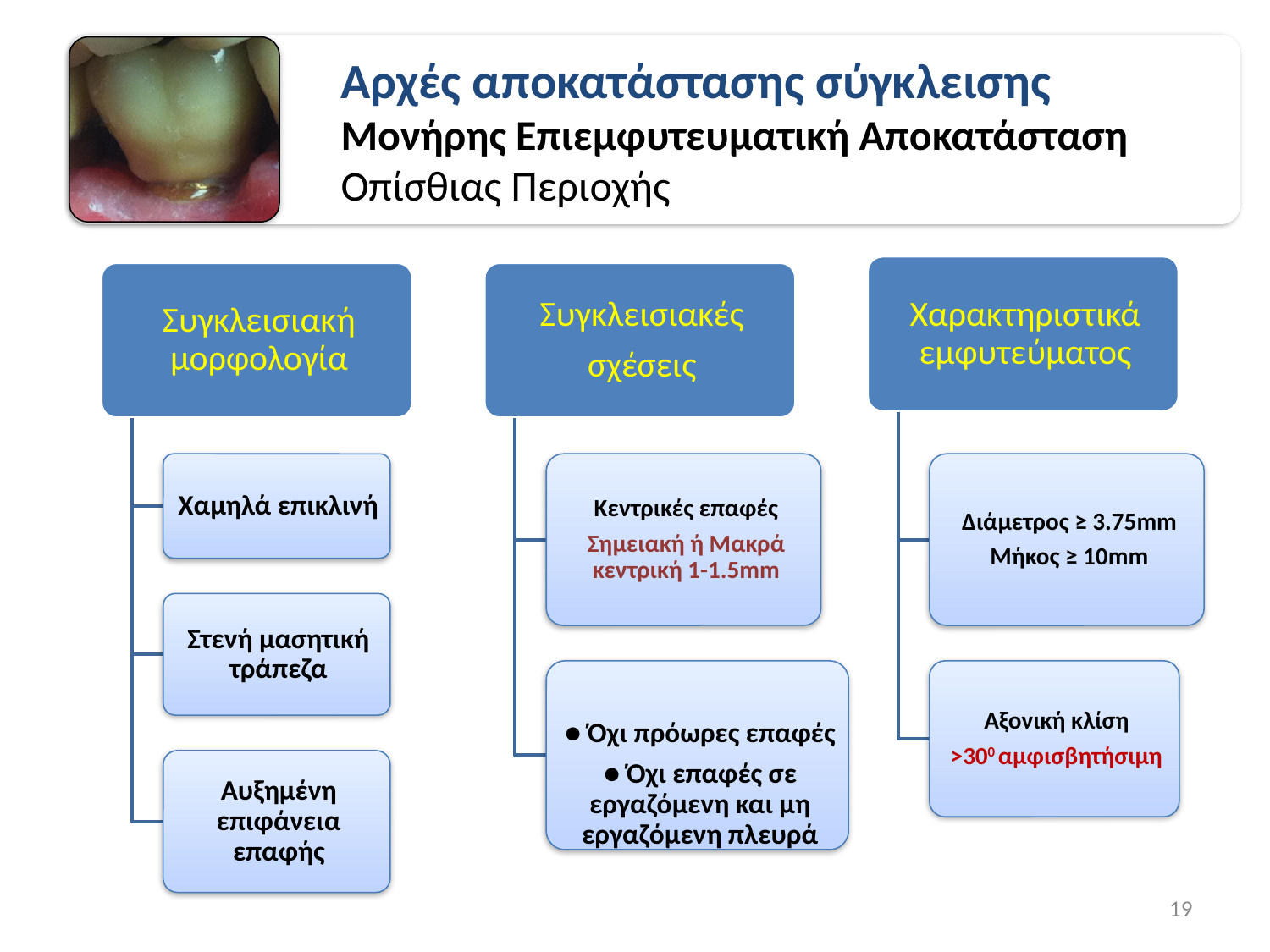

Αρχές αποκατάστασης σύγκλεισης
Μονήρης Επιεμφυτευματική Αποκατάσταση
Οπίσθιας Περιοχής
Συγκλεισιακή μορφολογία
Χαμηλά επικλινή
Στενή μασητική τράπεζα
Αυξημένη επιφάνεια επαφής
Συγκλεισιακές
σχέσεις
Κεντρικές επαφές
Σημειακή ή Μακρά κεντρική 1-1.5mm

● Όχι πρόωρες επαφές
● Όχι επαφές σε εργαζόμενη και μη εργαζόμενη πλευρά

Χαρακτηριστικά εμφυτεύματος
Διάμετρος ≥ 3.75mm
Μήκος ≥ 10mm
Αξονική κλίση
>300 αμφισβητήσιμη
19